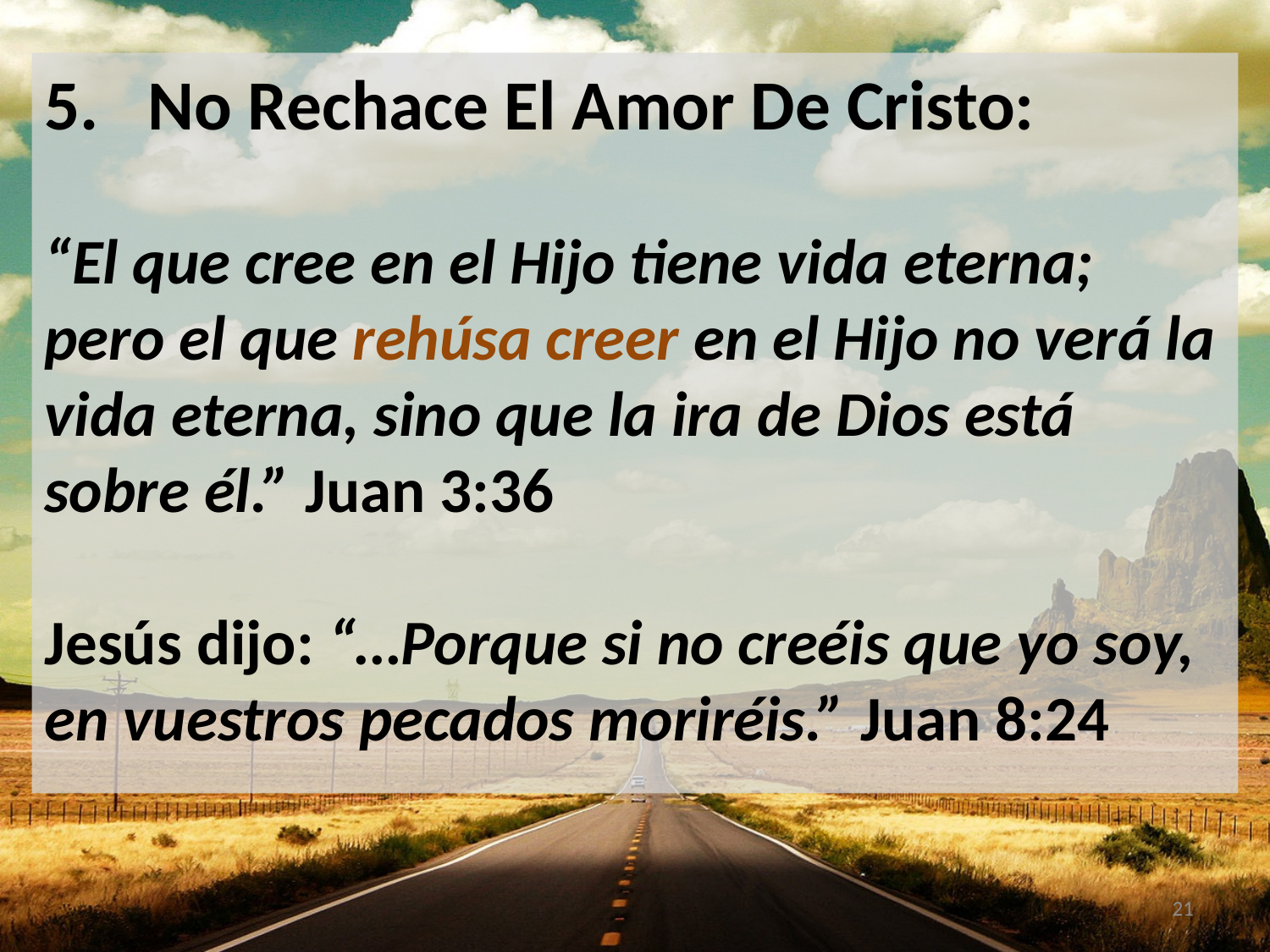

No Rechace El Amor De Cristo:

“El que cree en el Hijo tiene vida eterna; pero el que rehúsa creer en el Hijo no verá la vida eterna, sino que la ira de Dios está sobre él.” Juan 3:36

Jesús dijo: “…Porque si no creéis que yo soy, en vuestros pecados moriréis.” Juan 8:24
21